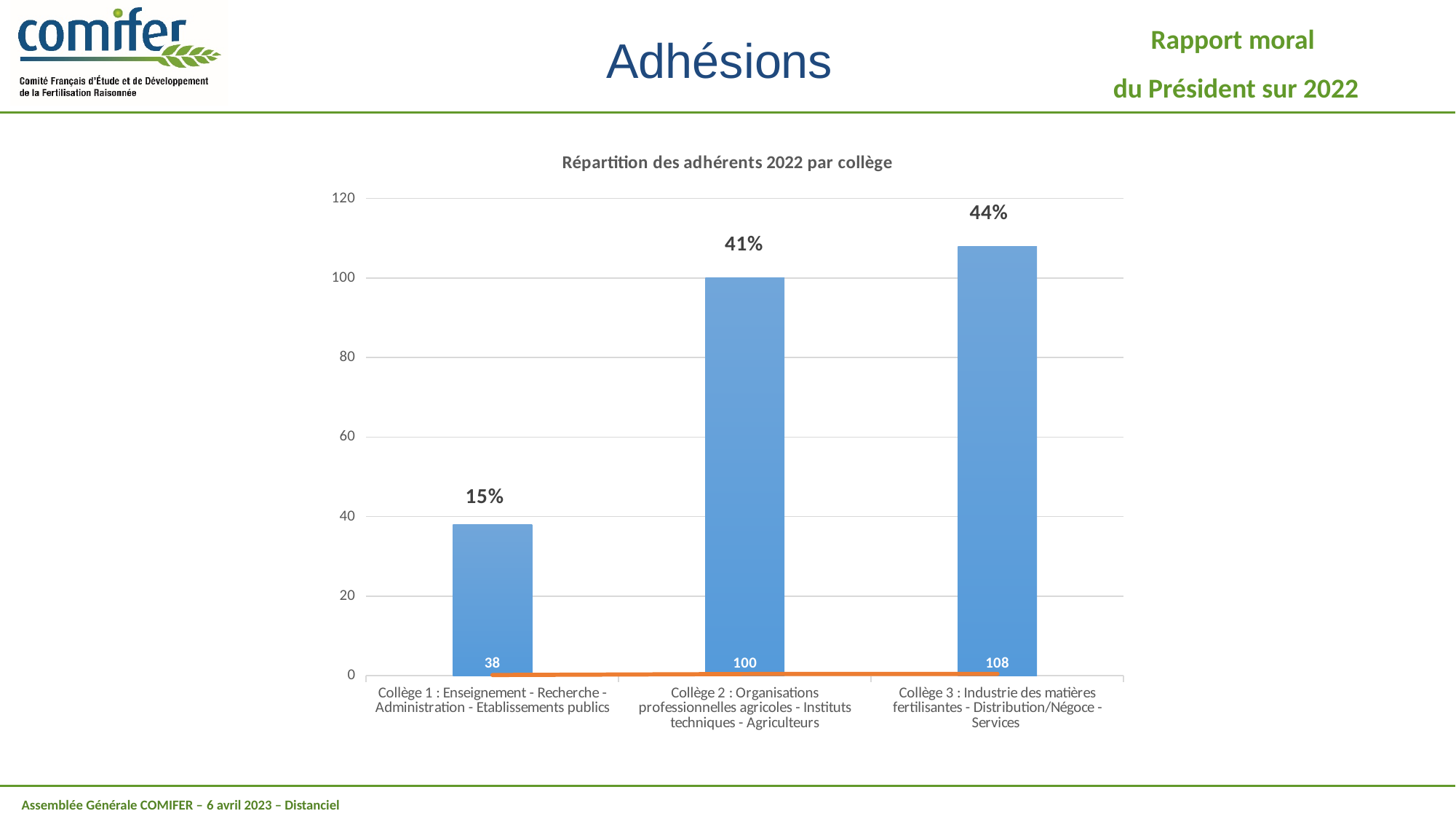

Rapport moral
du Président sur 2022
Adhésions

### Chart: Répartition des adhérents 2022 par collège

| Category |  |  |
|---|---|---|
| Collège 1 : Enseignement - Recherche - Administration - Etablissements publics | 38.0 | 0.15447154471544716 |
| Collège 2 : Organisations professionnelles agricoles - Instituts techniques - Agriculteurs | 100.0 | 0.4065040650406504 |
| Collège 3 : Industrie des matières fertilisantes - Distribution/Négoce - Services  | 108.0 | 0.43902439024390244 |